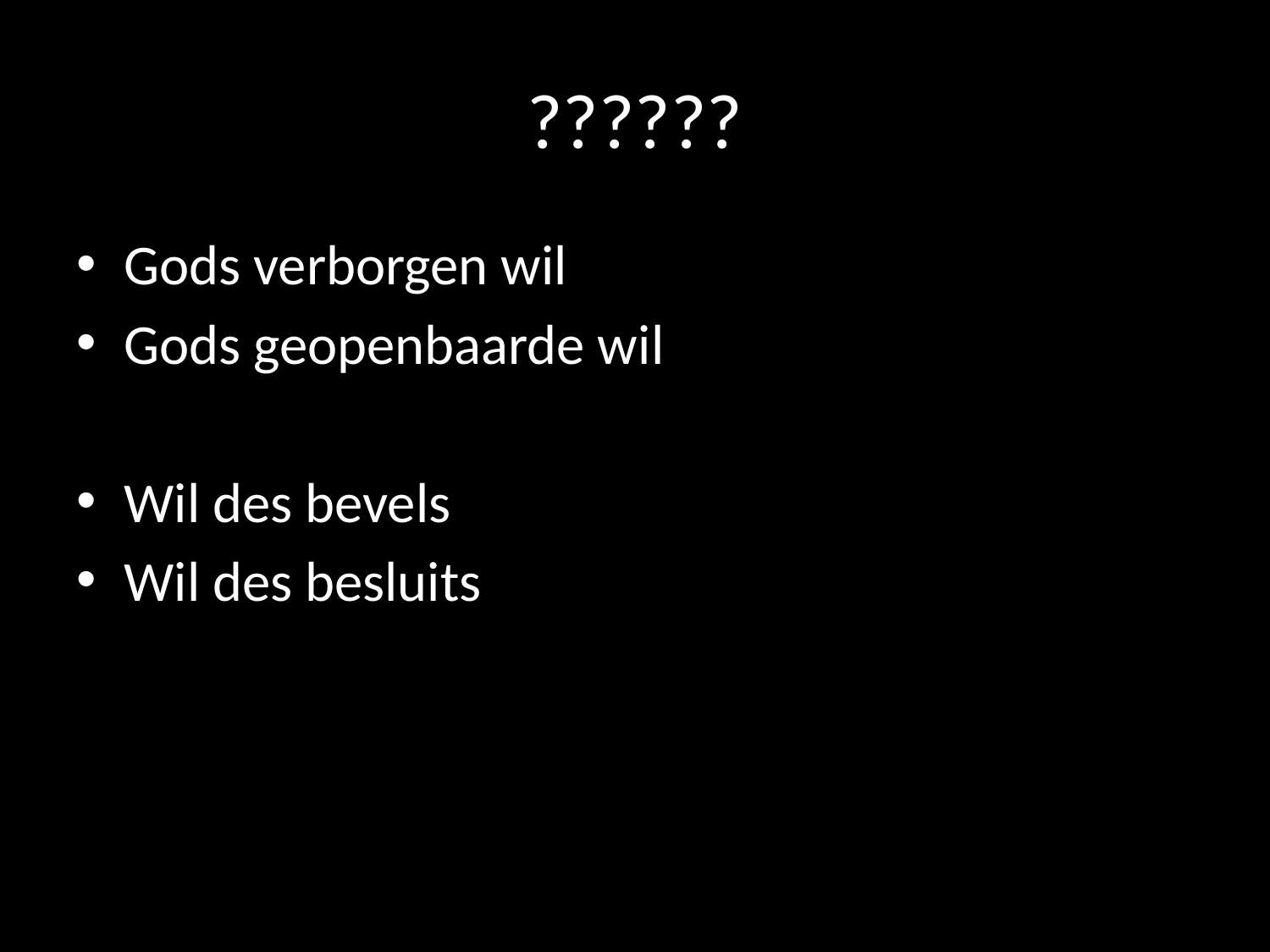

# ??????
Gods verborgen wil
Gods geopenbaarde wil

Wil des bevels
Wil des besluits